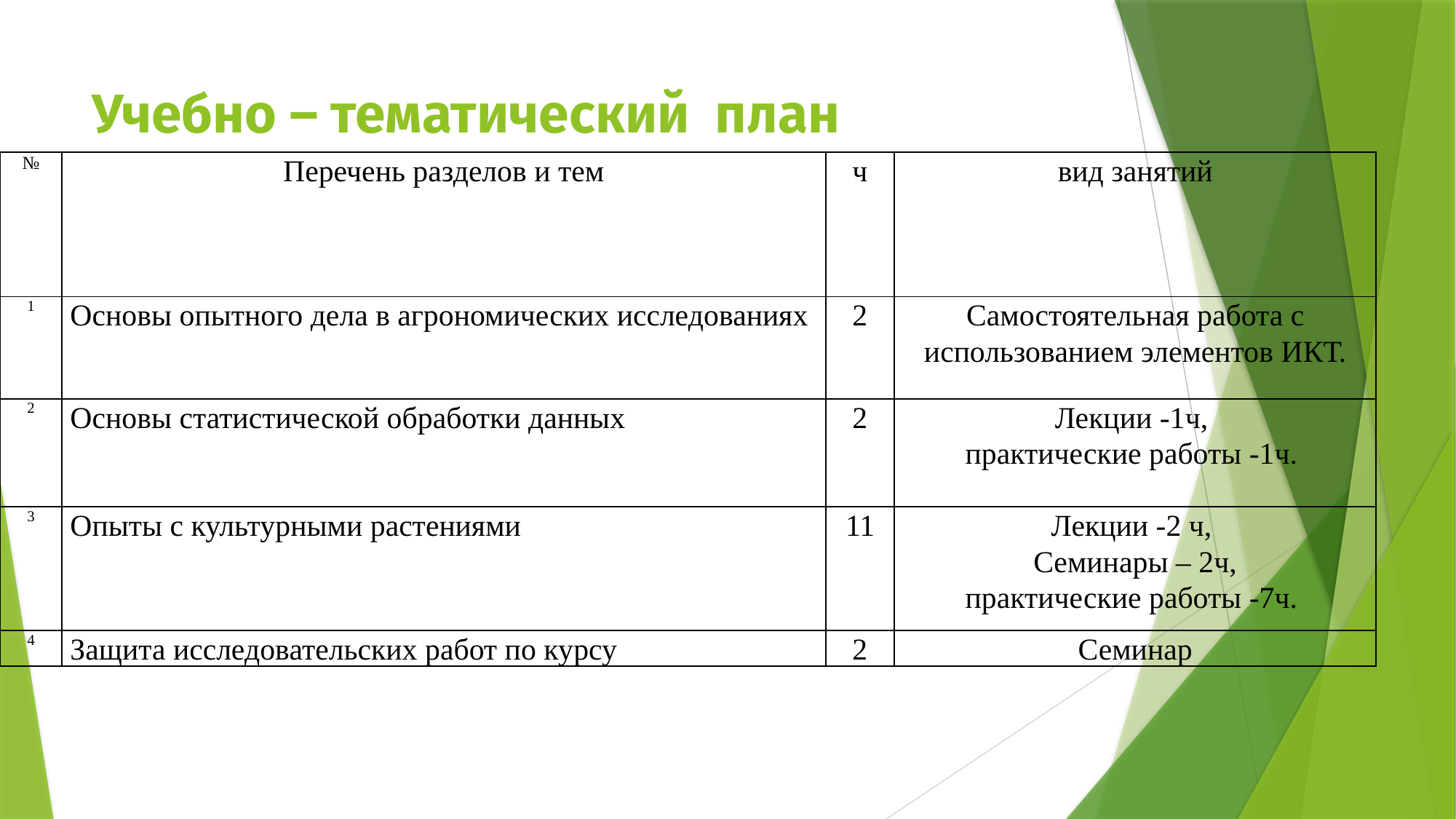

# Учебно – тематический  план
| № | Перечень разделов и тем | ч | вид занятий |
| --- | --- | --- | --- |
| 1 | Основы опытного дела в агрономических исследованиях | 2 | Самостоятельная работа с использованием элементов ИКТ. |
| 2 | Основы статистической обработки данных | 2 | Лекции -1ч, практические работы -1ч. |
| 3 | Опыты с культурными растениями | 11 | Лекции -2 ч, Семинары – 2ч, практические работы -7ч. |
| 4 | Защита исследовательских работ по курсу | 2 | Семинар |